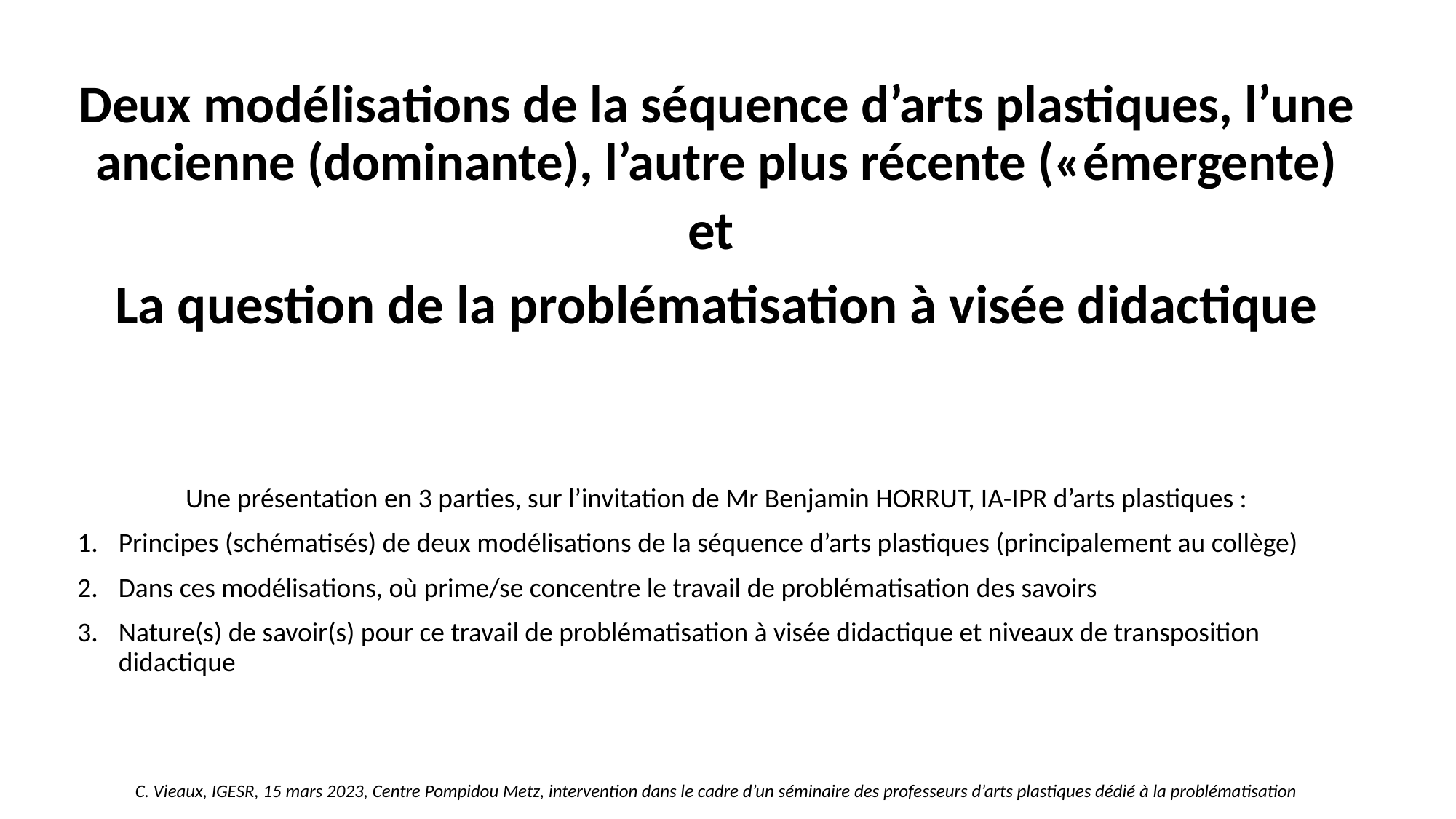

# Deux modélisations de la séquence d’arts plastiques, l’une ancienne (dominante), l’autre plus récente («émergente)
et
La question de la problématisation à visée didactique

Une présentation en 3 parties, sur l’invitation de Mr Benjamin HORRUT, IA-IPR d’arts plastiques :
Principes (schématisés) de deux modélisations de la séquence d’arts plastiques (principalement au collège)
Dans ces modélisations, où prime/se concentre le travail de problématisation des savoirs
Nature(s) de savoir(s) pour ce travail de problématisation à visée didactique et niveaux de transposition didactique

C. Vieaux, IGESR, 15 mars 2023, Centre Pompidou Metz, intervention dans le cadre d’un séminaire des professeurs d’arts plastiques dédié à la problématisation